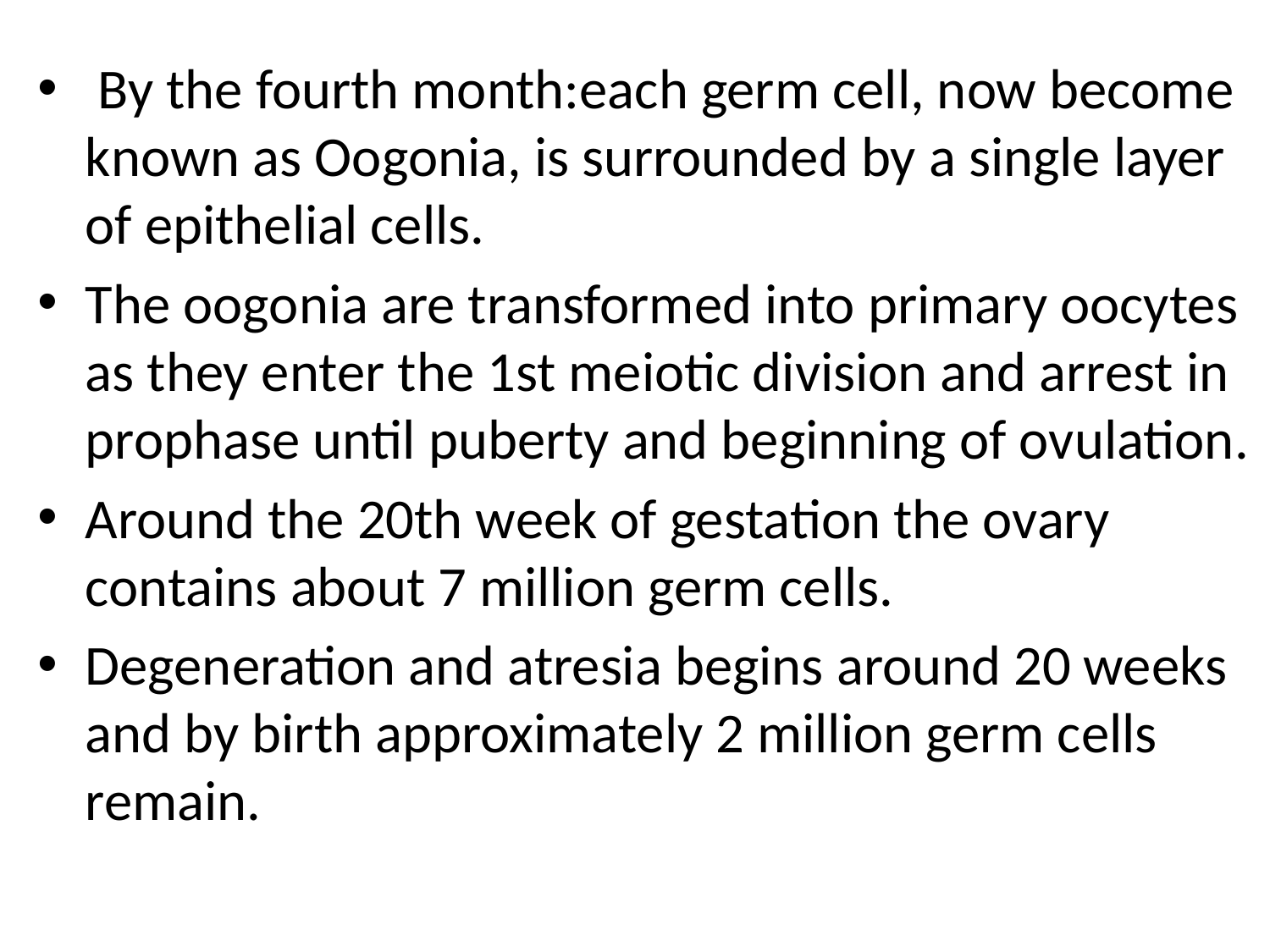

By the fourth month:each germ cell, now become known as Oogonia, is surrounded by a single layer of epithelial cells.
The oogonia are transformed into primary oocytes as they enter the 1st meiotic division and arrest in prophase until puberty and beginning of ovulation.
Around the 20th week of gestation the ovary contains about 7 million germ cells.
Degeneration and atresia begins around 20 weeks and by birth approximately 2 million germ cells remain.